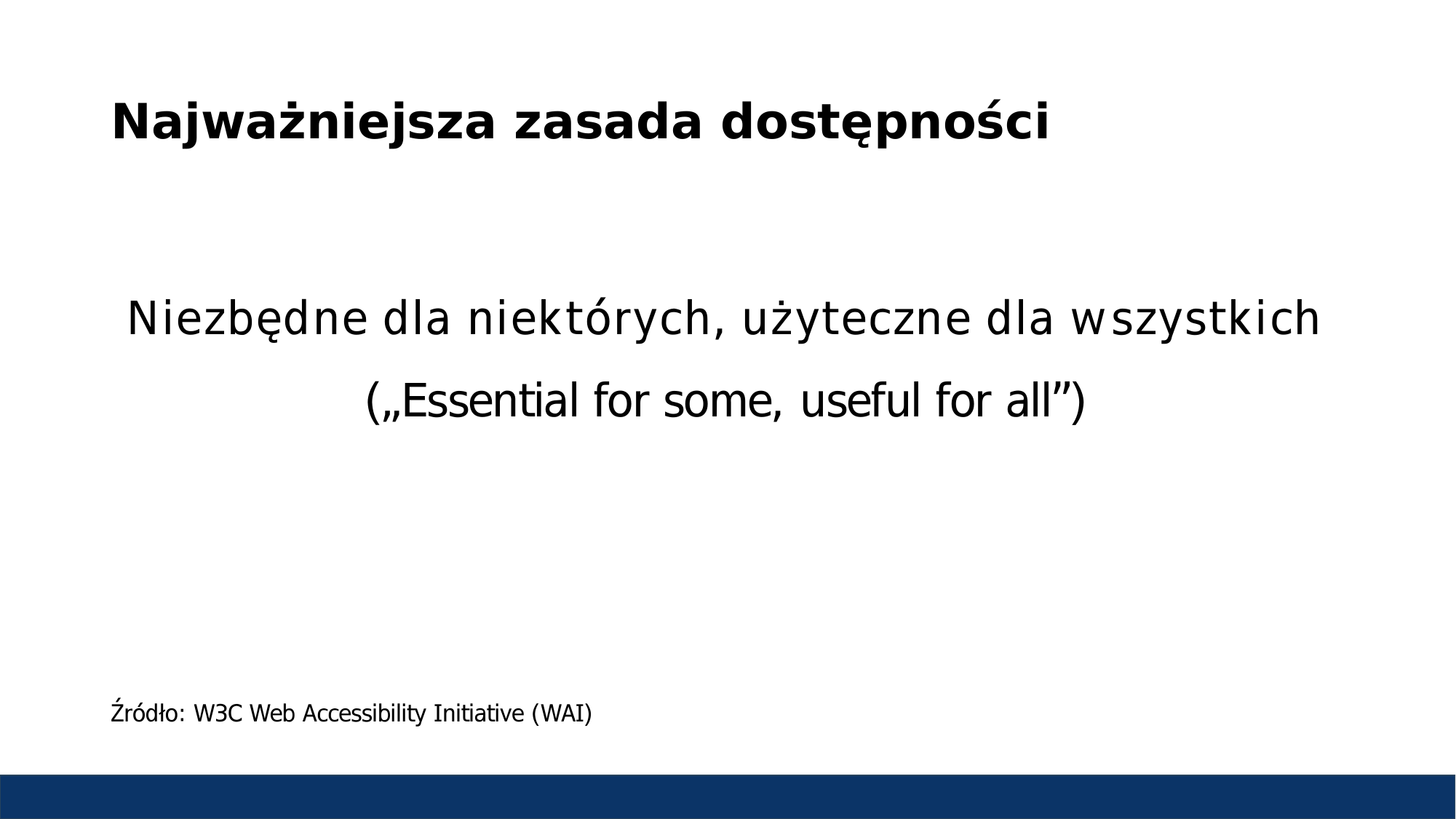

# Najważniejsza zasada dostępności

Niezbędne dla niektórych, użyteczne dla wszystkich
(„Essential for some, useful for all”)
Źródło: W3C Web Accessibility Initiative (WAI)